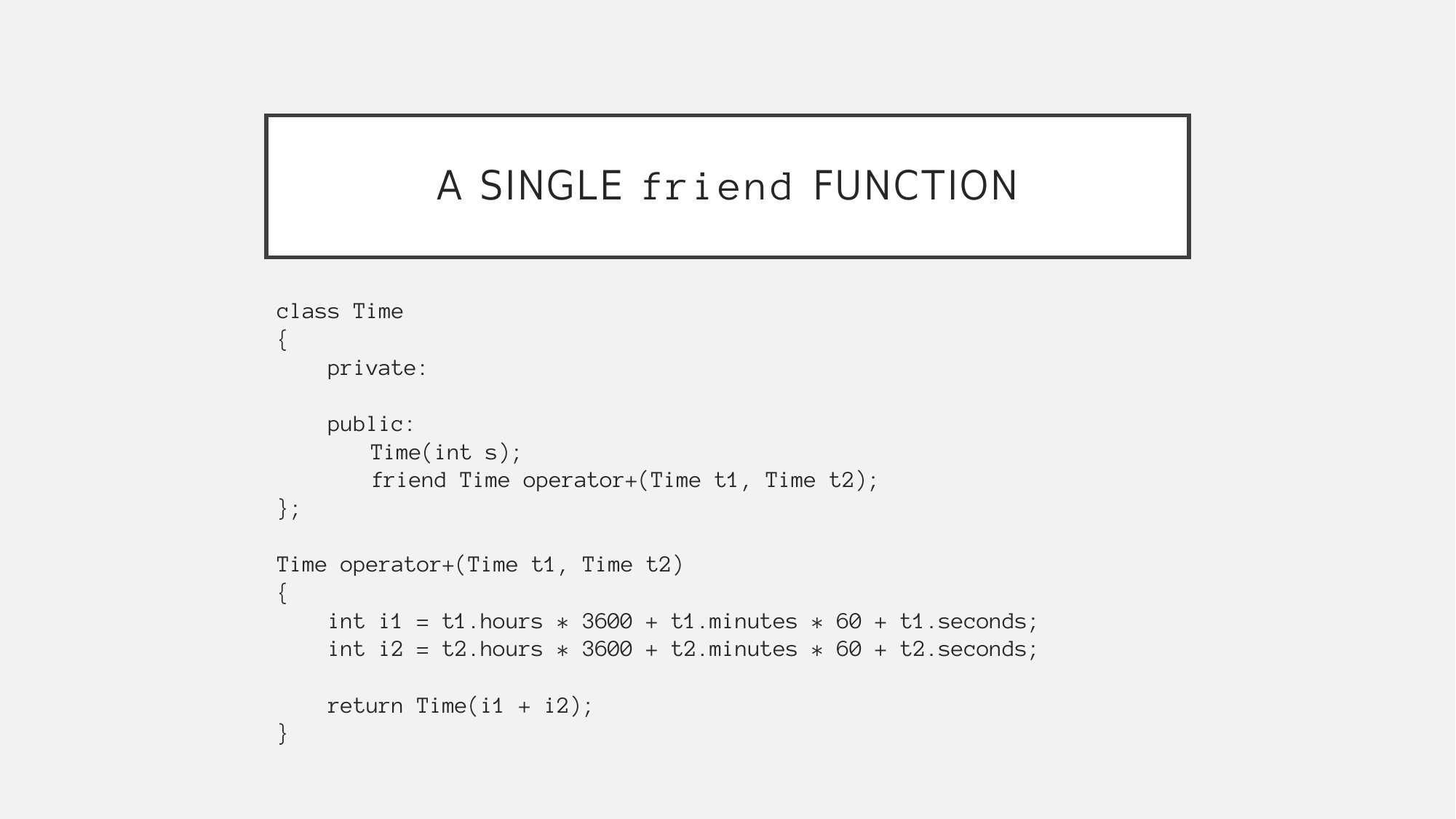

# A single friend function
class Time
{
    private:

    public:
	Time(int s);
	friend Time operator+(Time t1, Time t2);
};

Time operator+(Time t1, Time t2)
{
    int i1 = t1.hours * 3600 + t1.minutes * 60 + t1.seconds;
    int i2 = t2.hours * 3600 + t2.minutes * 60 + t2.seconds;

    return Time(i1 + i2);
}